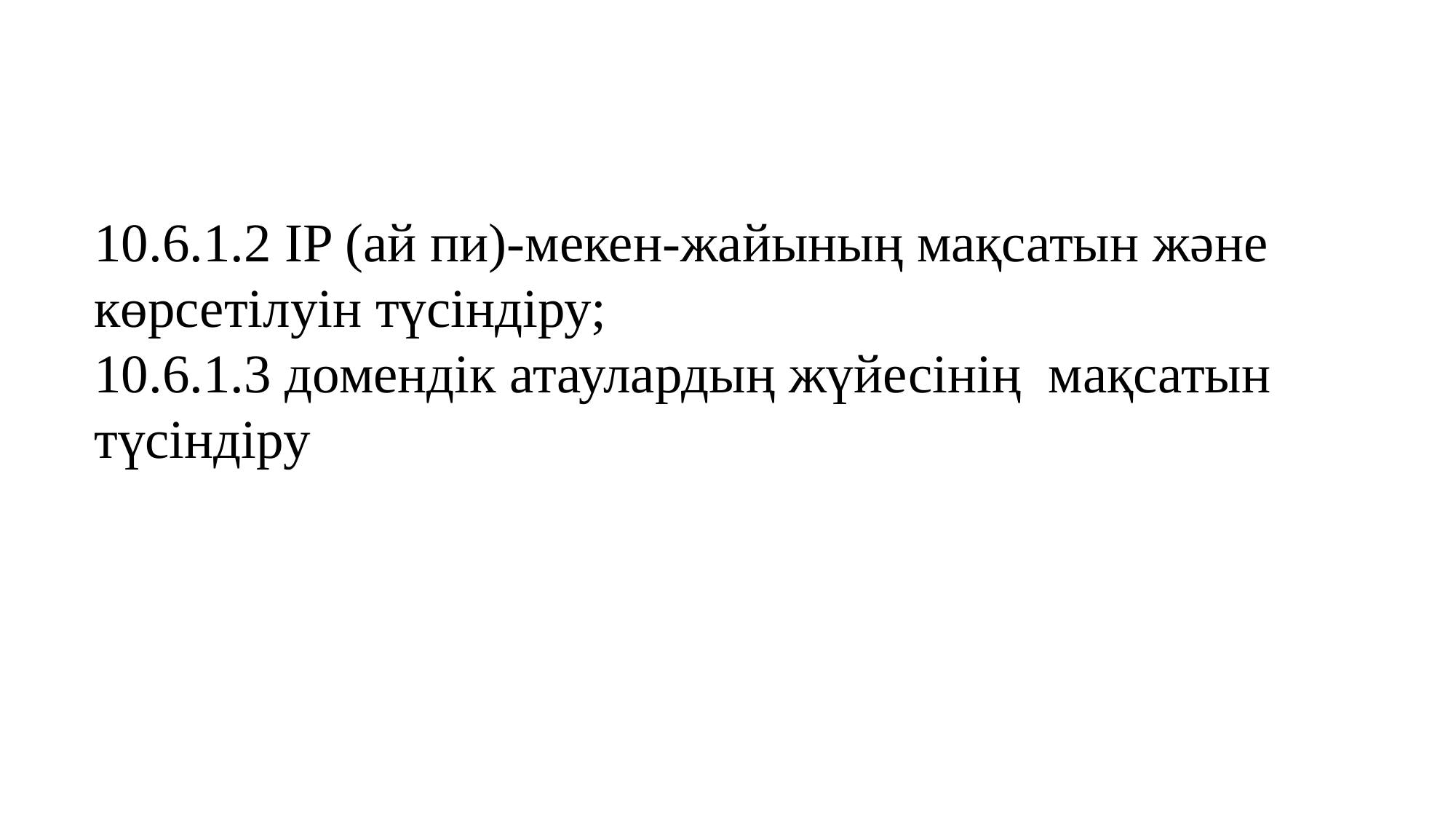

10.6.1.2 IP (ай пи)-мекен-жайының мақсатын және көрсетілуін түсіндіру;
10.6.1.3 домендік атаулардың жүйесінің  мақсатын түсіндіру